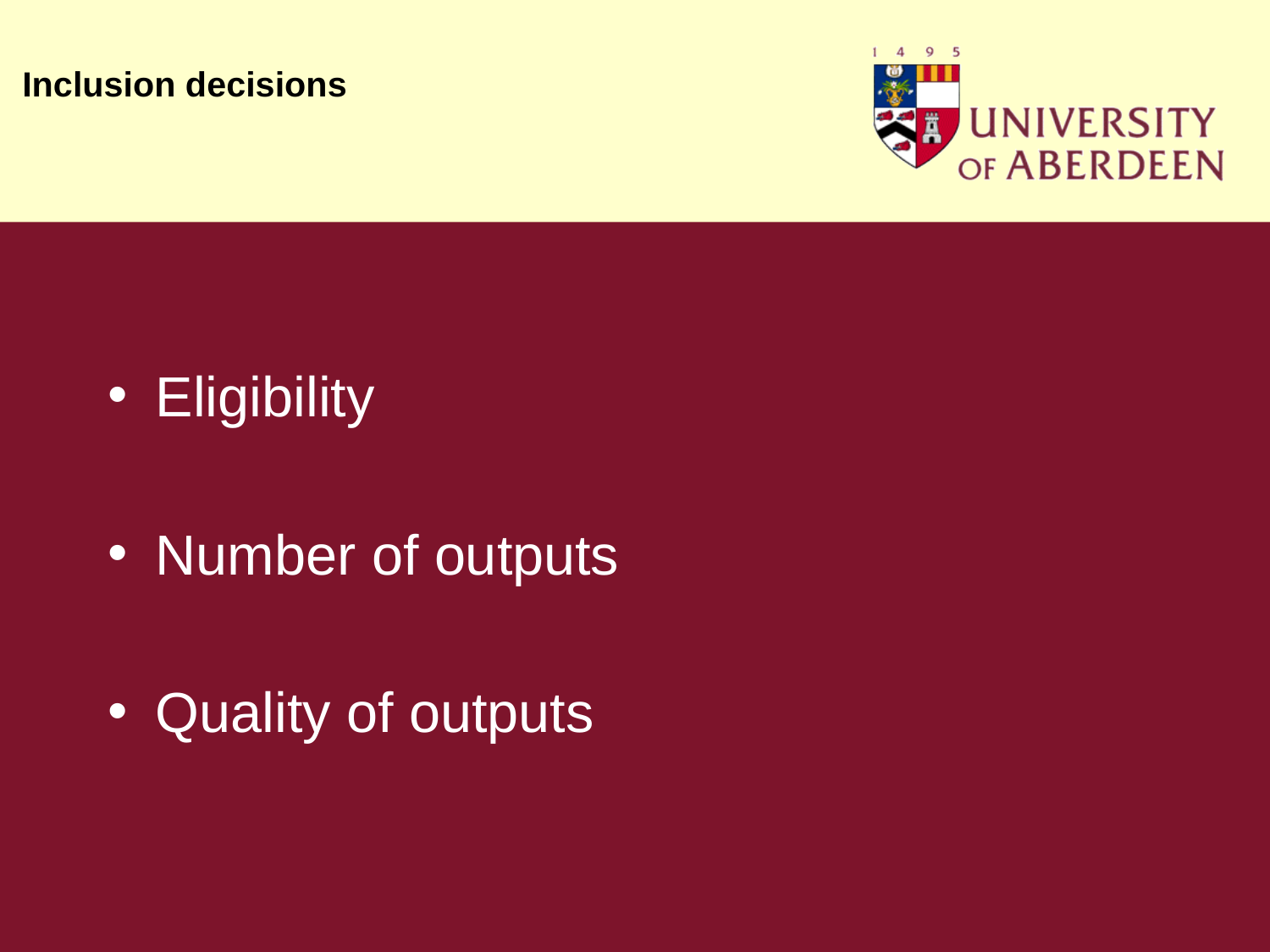

# Inclusion decisions

Eligibility

Number of outputs

Quality of outputs